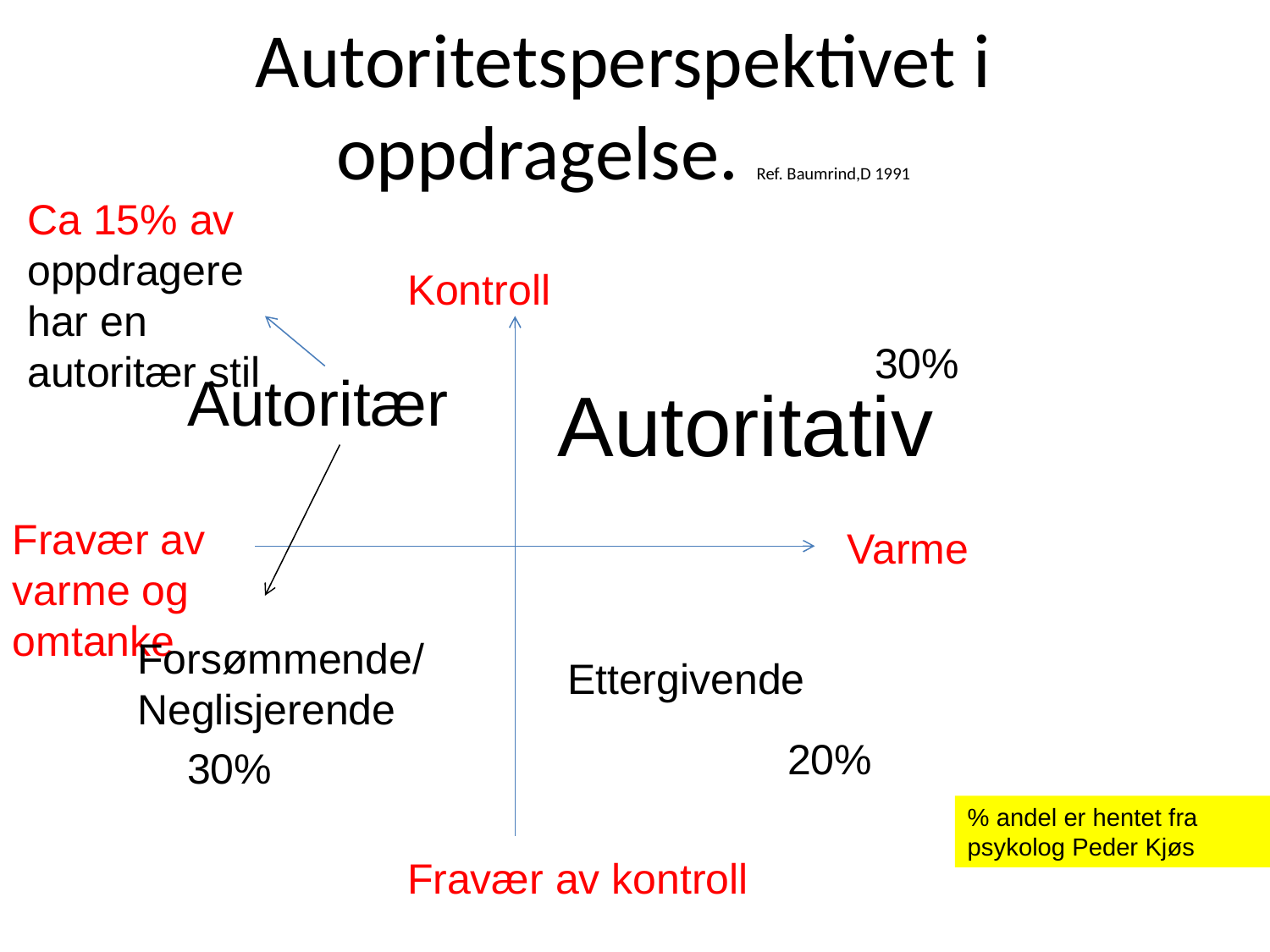

# Autoritetsperspektivet i oppdragelse. Ref. Baumrind,D 1991
Ca 15% av oppdragere  har en autoritær stil
Kontroll
30%
Autoritær
Autoritativ
Fravær av
varme og omtanke
Varme
Forsømmende/ Neglisjerende
Ettergivende
20%
30%
% andel er hentet fra psykolog Peder Kjøs
Fravær av kontroll